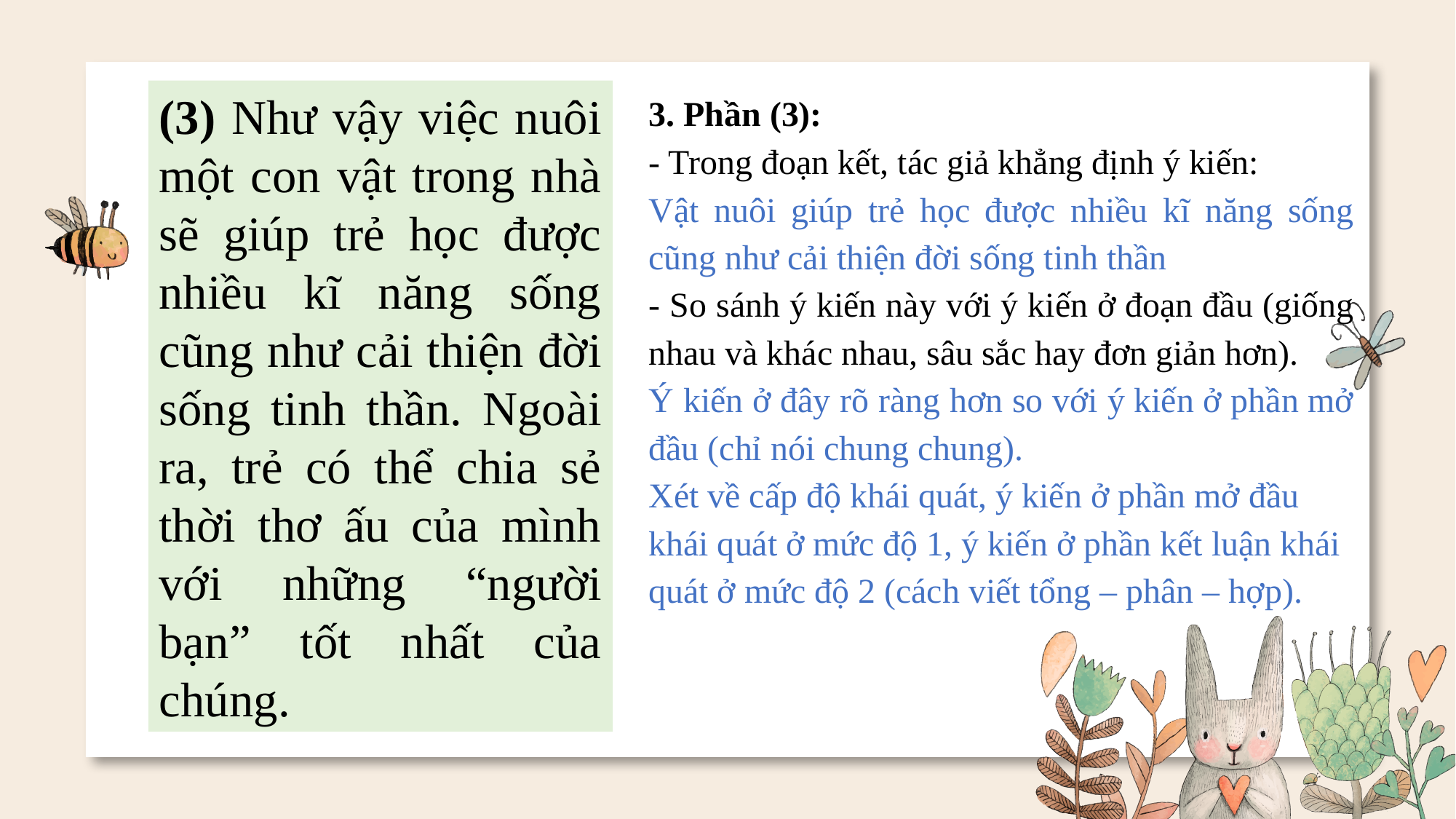

(3) Như vậy việc nuôi một con vật trong nhà sẽ giúp trẻ học được nhiều kĩ năng sống cũng như cải thiện đời sống tinh thần. Ngoài ra, trẻ có thể chia sẻ thời thơ ấu của mình với những “người bạn” tốt nhất của chúng.
3. Phần (3):
- Trong đoạn kết, tác giả khẳng định ý kiến:
Vật nuôi giúp trẻ học được nhiều kĩ năng sống cũng như cải thiện đời sống tinh thần
- So sánh ý kiến này với ý kiến ở đoạn đầu (giống nhau và khác nhau, sâu sắc hay đơn giản hơn).
Ý kiến ở đây rõ ràng hơn so với ý kiến ở phần mở đầu (chỉ nói chung chung).
Xét về cấp độ khái quát, ý kiến ở phần mở đầu khái quát ở mức độ 1, ý kiến ở phần kết luận khái quát ở mức độ 2 (cách viết tổng – phân – hợp).